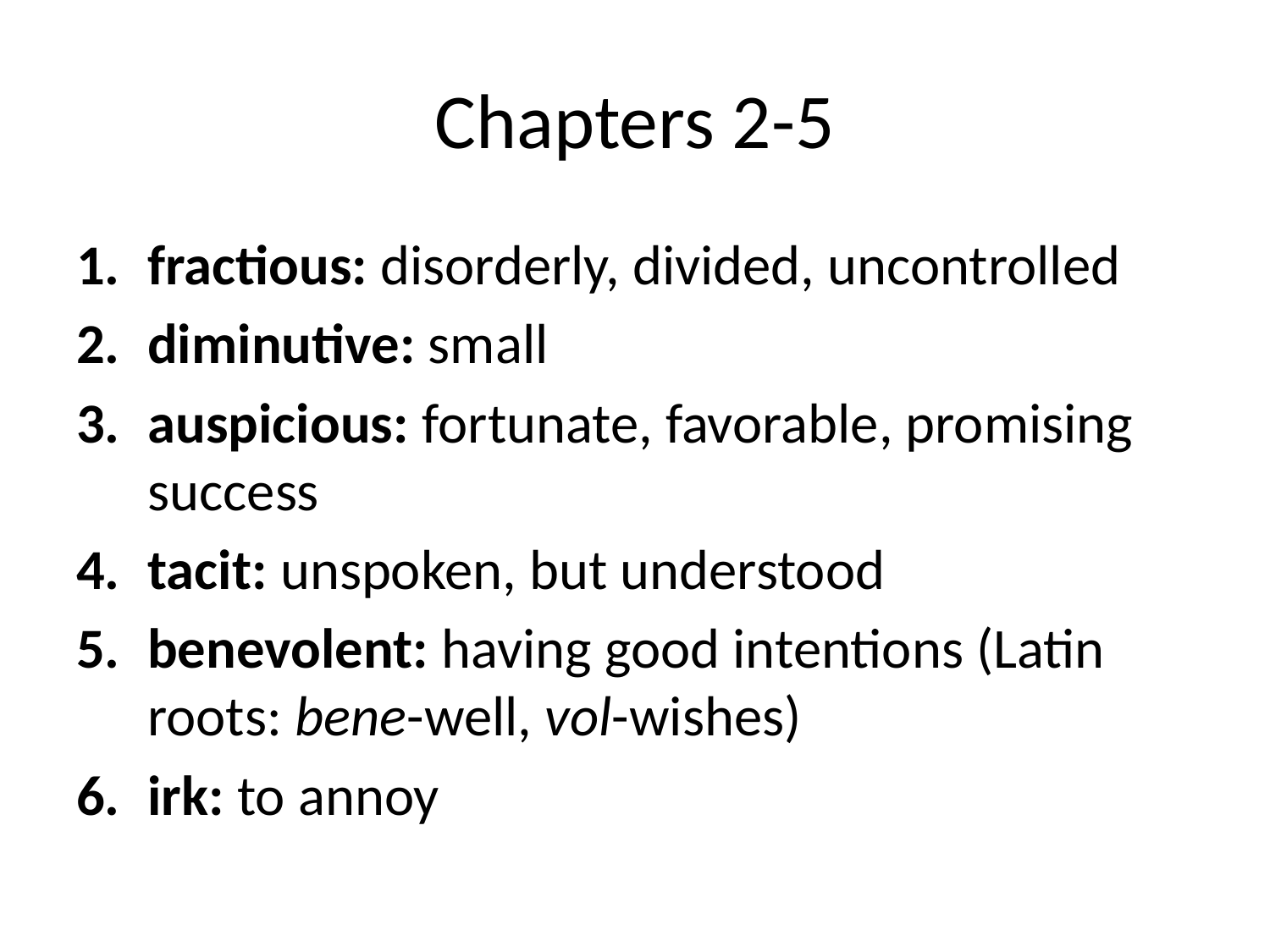

# Chapters 2-5
fractious: disorderly, divided, uncontrolled
diminutive: small
auspicious: fortunate, favorable, promising success
tacit: unspoken, but understood
benevolent: having good intentions (Latin roots: bene-well, vol-wishes)
irk: to annoy